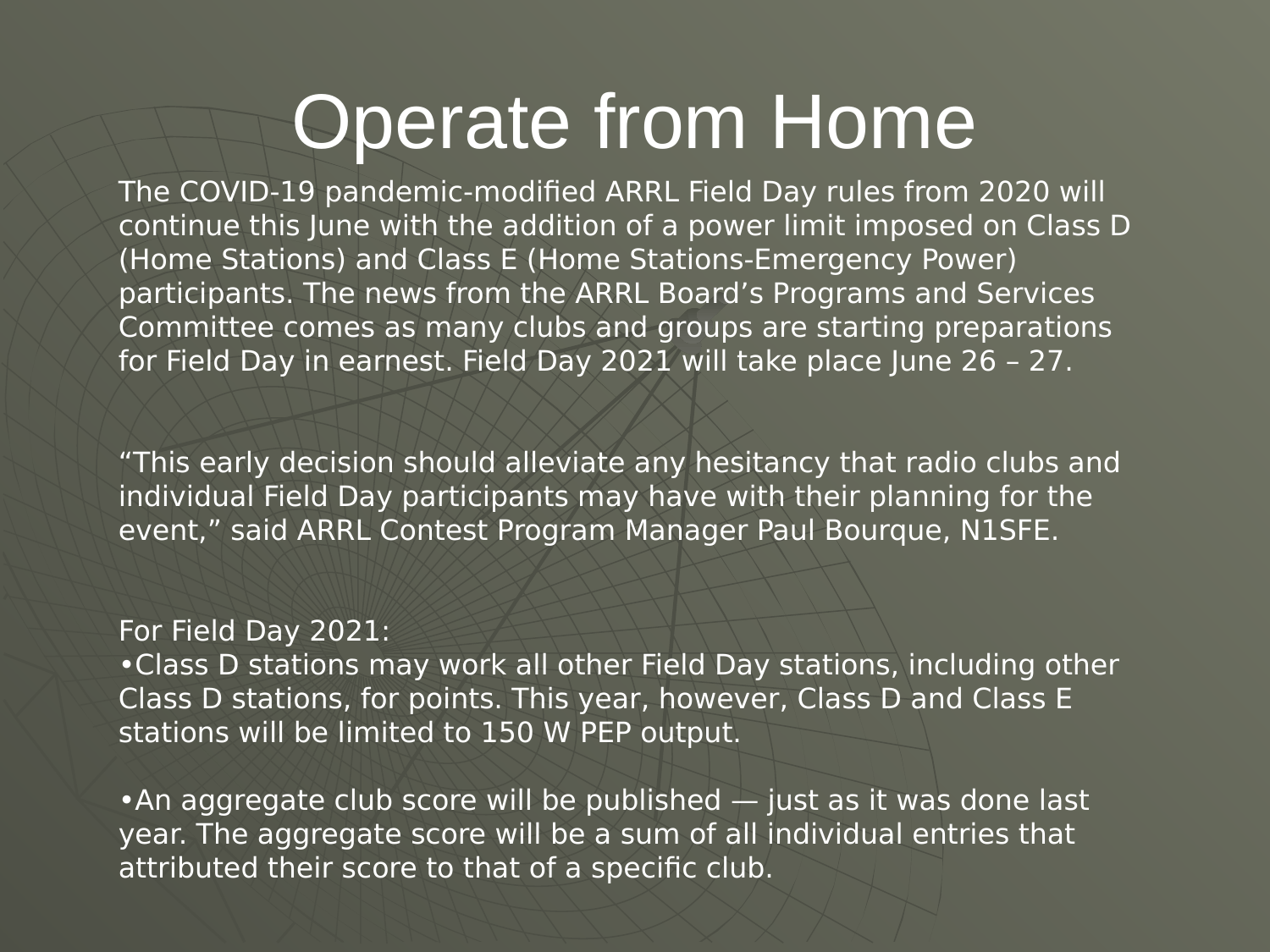

# Operate from Home
The COVID-19 pandemic-modified ARRL Field Day rules from 2020 will continue this June with the addition of a power limit imposed on Class D (Home Stations) and Class E (Home Stations-Emergency Power) participants. The news from the ARRL Board’s Programs and Services Committee comes as many clubs and groups are starting preparations for Field Day in earnest. Field Day 2021 will take place June 26 – 27.

“This early decision should alleviate any hesitancy that radio clubs and individual Field Day participants may have with their planning for the event,” said ARRL Contest Program Manager Paul Bourque, N1SFE.

For Field Day 2021:
•Class D stations may work all other Field Day stations, including other Class D stations, for points. This year, however, Class D and Class E stations will be limited to 150 W PEP output.

•An aggregate club score will be published — just as it was done last year. The aggregate score will be a sum of all individual entries that attributed their score to that of a specific club.